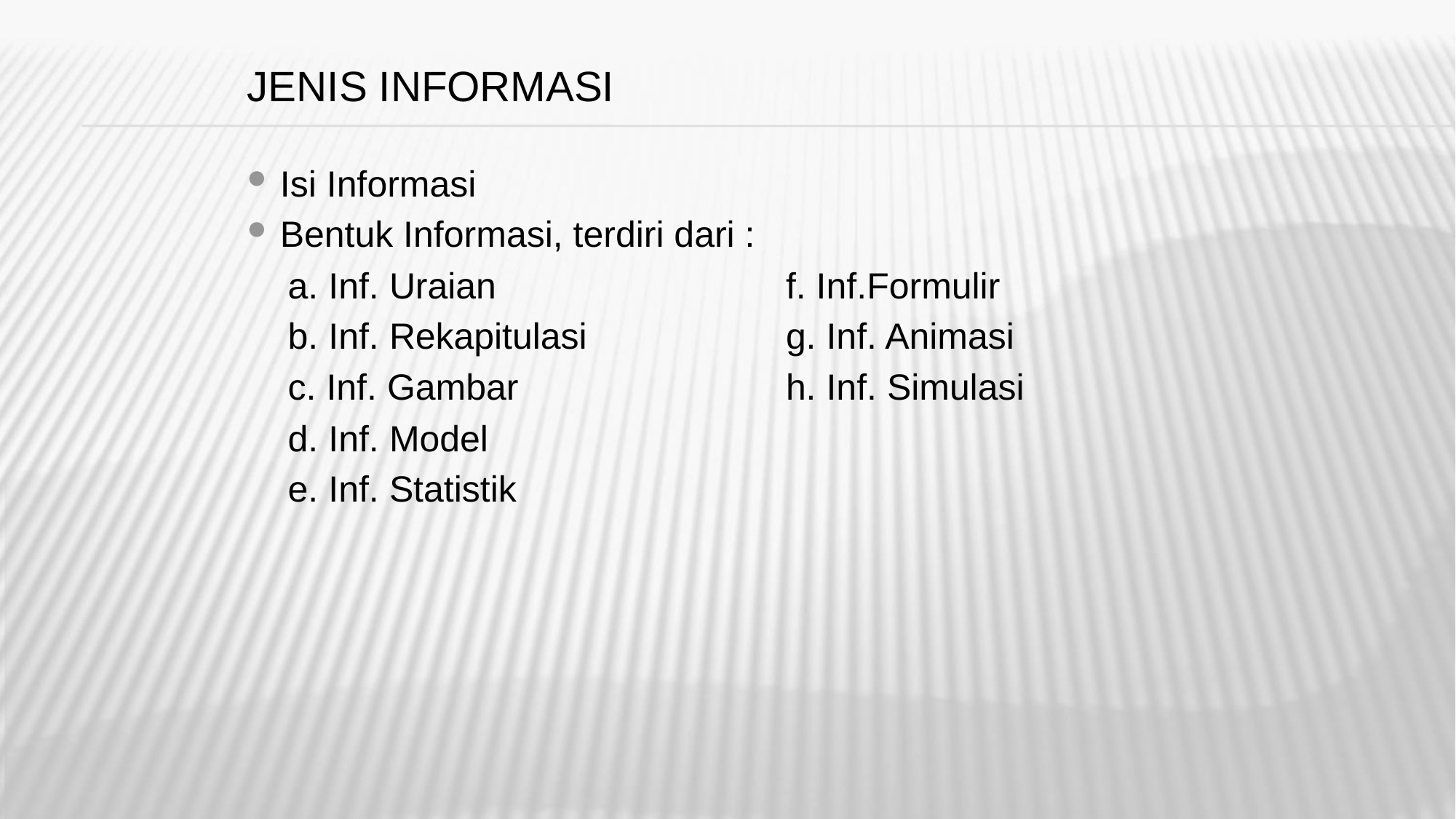

# Jenis Informasi
Isi Informasi
Bentuk Informasi, terdiri dari :
a. Inf. Uraian			f. Inf.Formulir
b. Inf. Rekapitulasi		g. Inf. Animasi
c. Inf. Gambar			h. Inf. Simulasi
d. Inf. Model
e. Inf. Statistik